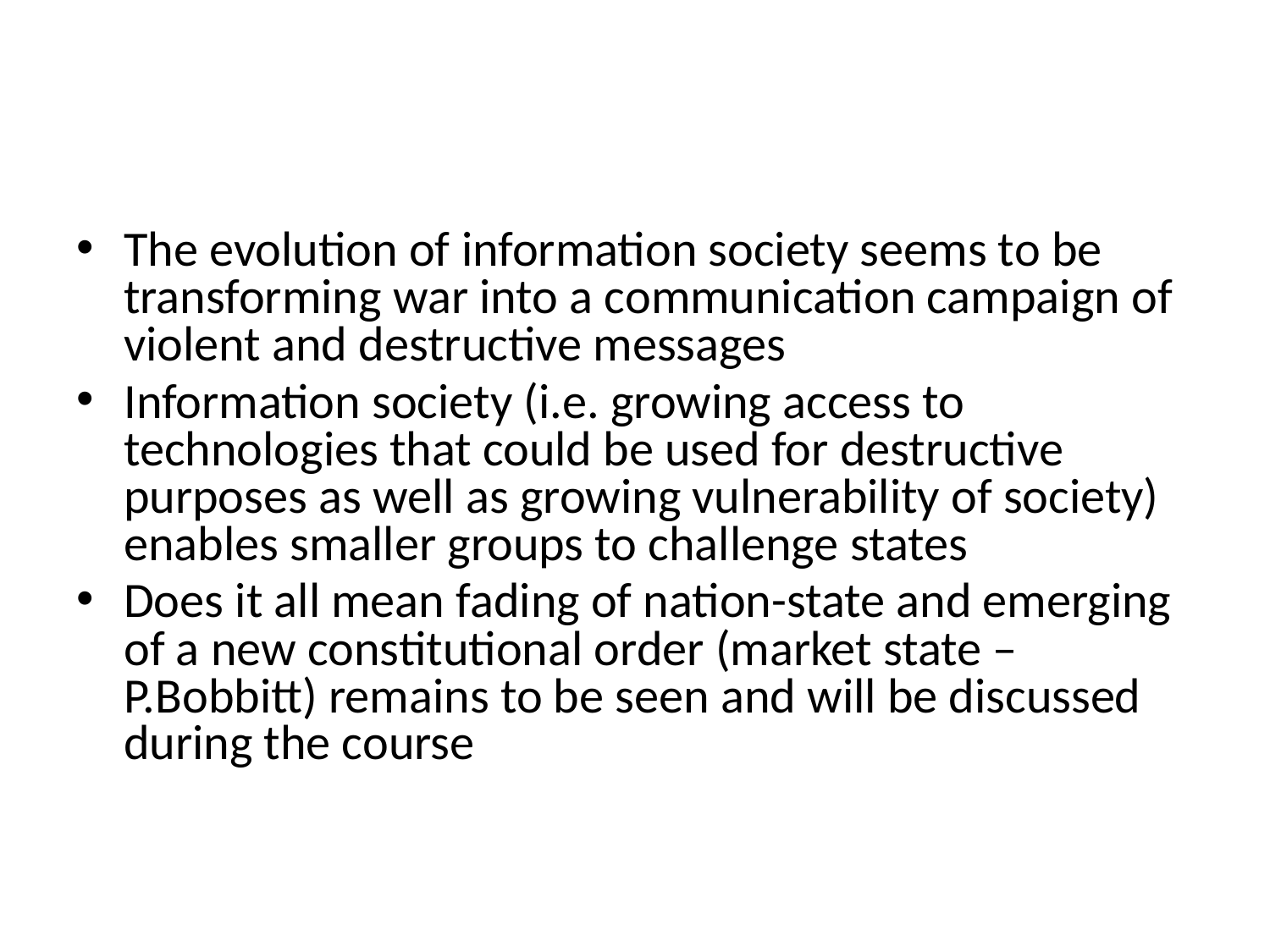

#
The evolution of information society seems to be transforming war into a communication campaign of violent and destructive messages
Information society (i.e. growing access to technologies that could be used for destructive purposes as well as growing vulnerability of society) enables smaller groups to challenge states
Does it all mean fading of nation-state and emerging of a new constitutional order (market state – P.Bobbitt) remains to be seen and will be discussed during the course